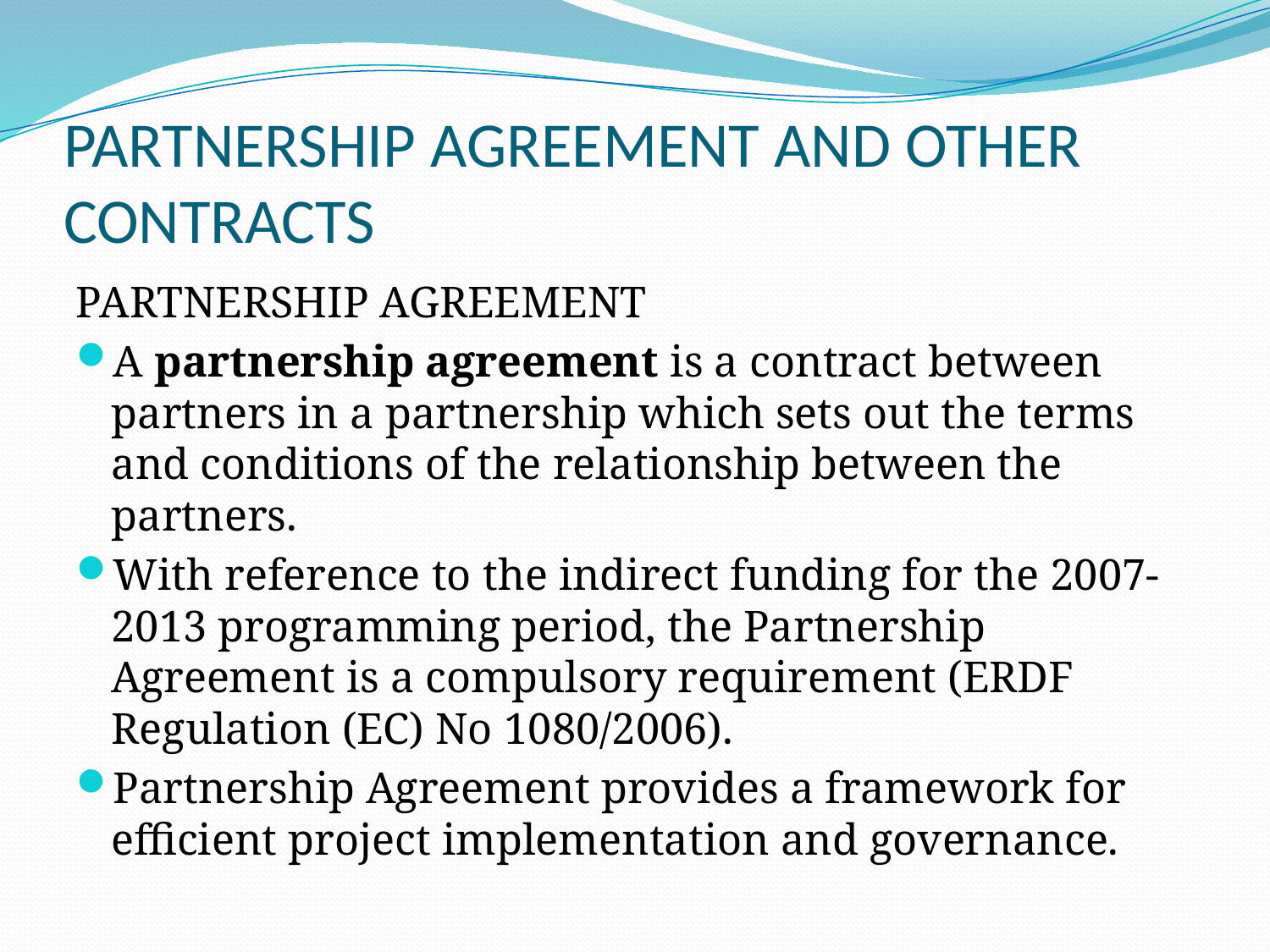

# PARTNERSHIP AGREEMENT AND OTHER CONTRACTS
PARTNERSHIP AGREEMENT
A partnership agreement is a contract between partners in a partnership which sets out the terms and conditions of the relationship between the partners.
With reference to the indirect funding for the 2007-2013 programming period, the Partnership Agreement is a compulsory requirement (ERDF Regulation (EC) No 1080/2006).
Partnership Agreement provides a framework for efficient project implementation and governance.